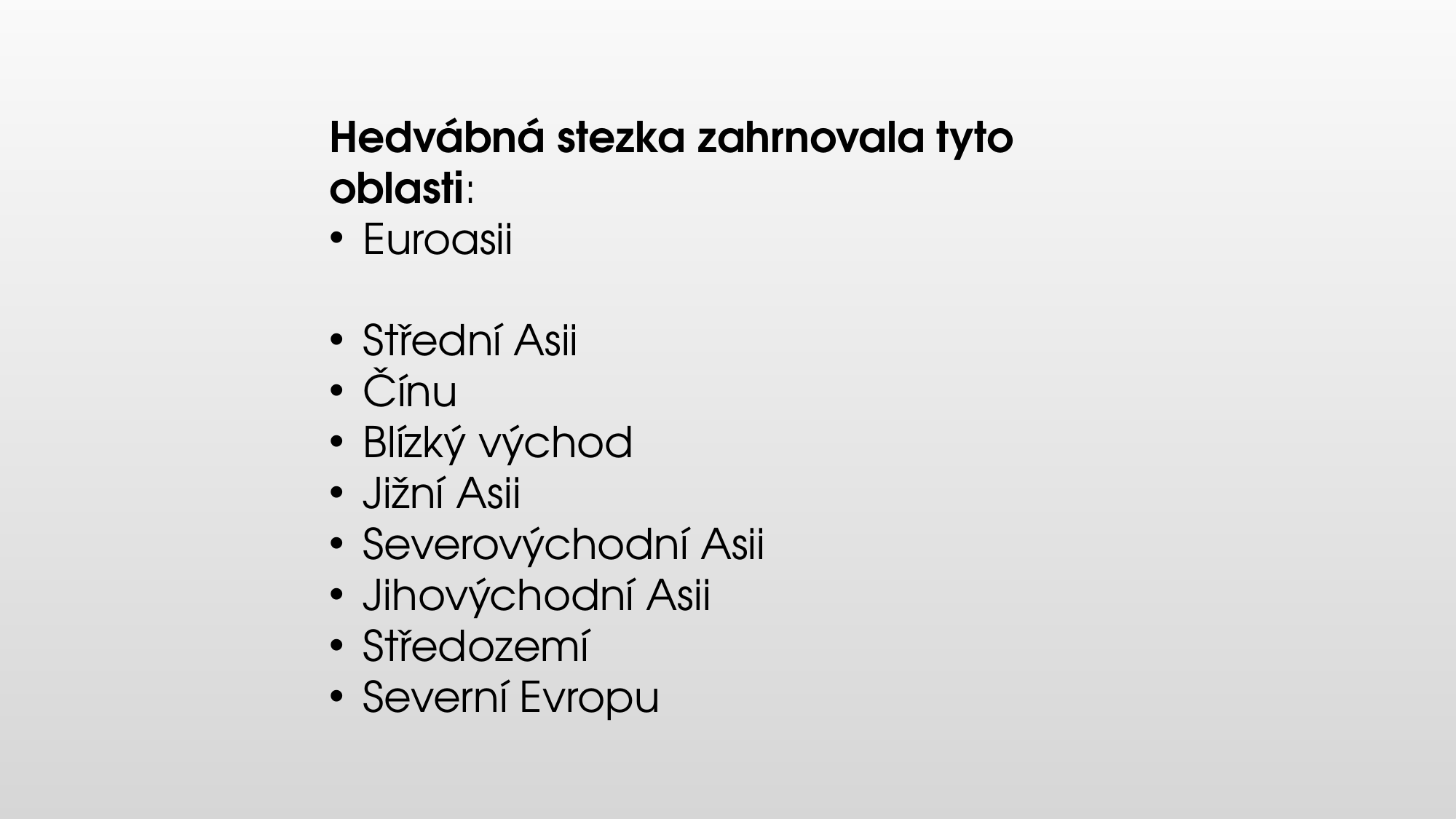

Hedvábná stezka zahrnovala tyto oblasti:
Euroasii

Střední Asii
Čínu
Blízký východ
Jižní Asii
Severovýchodní Asii
Jihovýchodní Asii
Středozemí
Severní Evropu